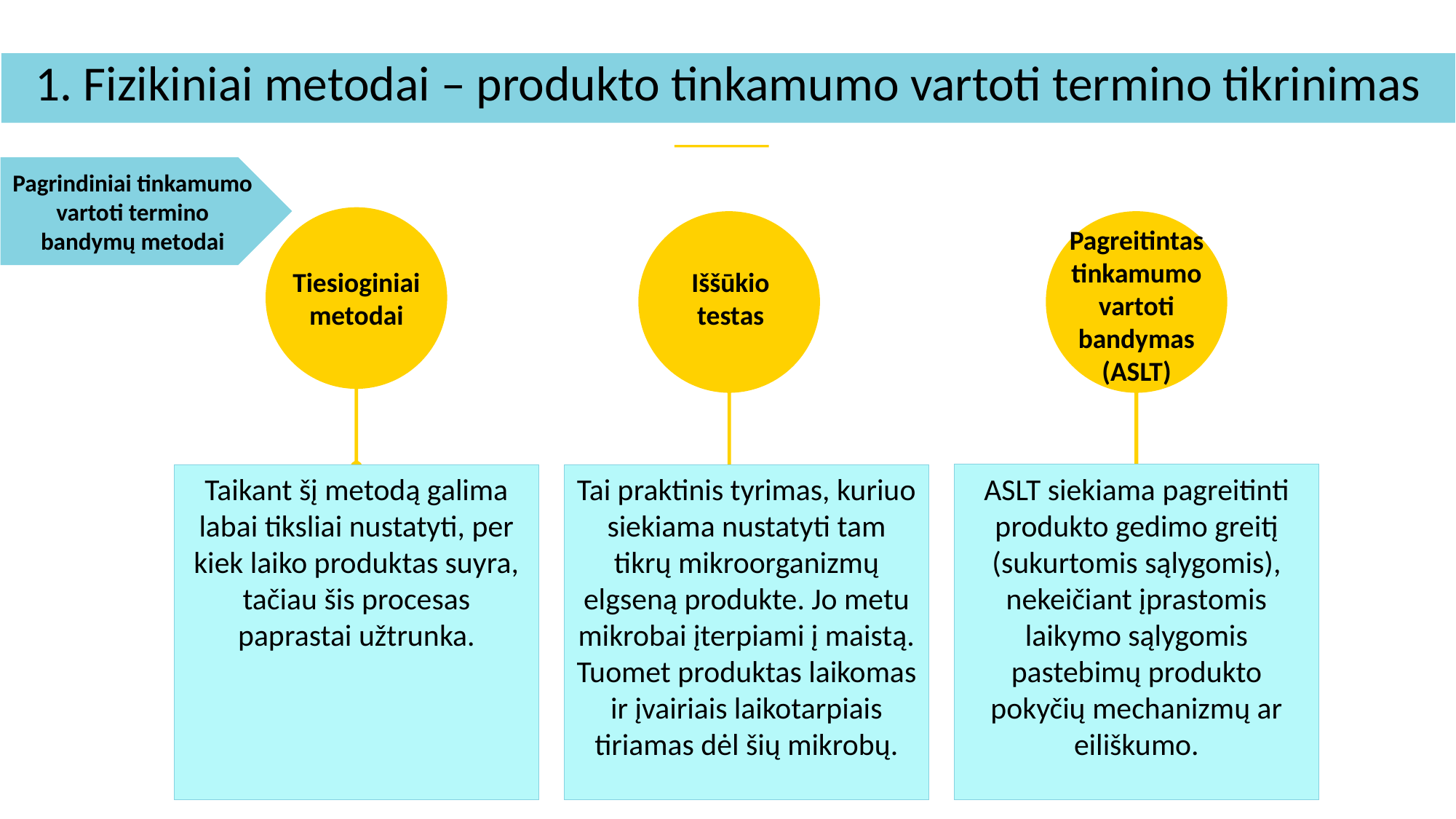

1. Fizikiniai metodai – produkto tinkamumo vartoti termino tikrinimas
Pagrindiniai tinkamumo vartoti termino bandymų metodai
Pagreitintas tinkamumo vartoti bandymas (ASLT)
Tiesioginiai metodai
Iššūkio testas
Taikant šį metodą galima labai tiksliai nustatyti, per kiek laiko produktas suyra, tačiau šis procesas paprastai užtrunka.
Tai praktinis tyrimas, kuriuo siekiama nustatyti tam tikrų mikroorganizmų elgseną produkte. Jo metu mikrobai įterpiami į maistą. Tuomet produktas laikomas ir įvairiais laikotarpiais tiriamas dėl šių mikrobų.
ASLT siekiama pagreitinti produkto gedimo greitį (sukurtomis sąlygomis), nekeičiant įprastomis laikymo sąlygomis pastebimų produkto pokyčių mechanizmų ar eiliškumo.